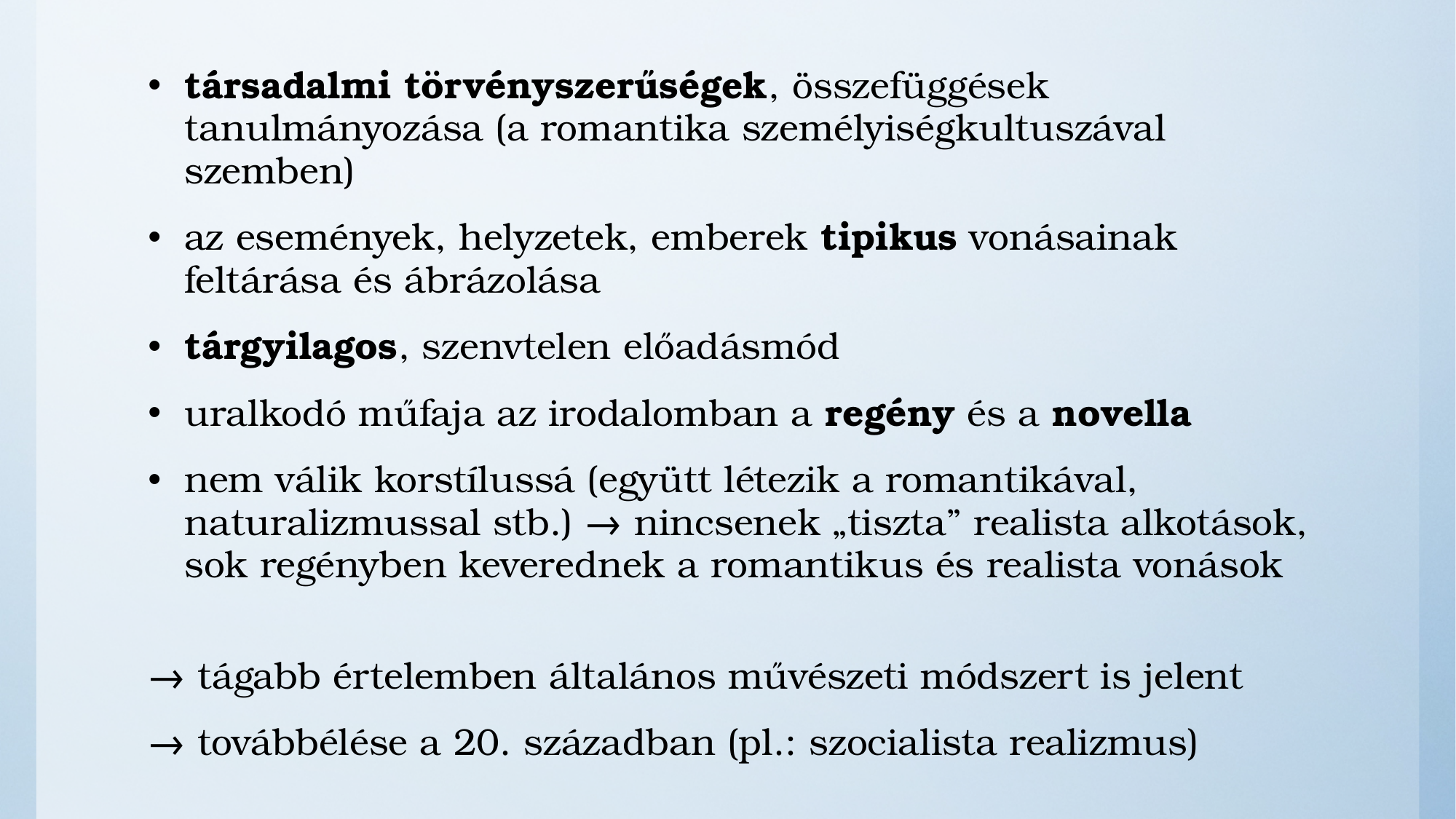

társadalmi törvényszerűségek, összefüggések tanulmányozása (a romantika személyiségkultuszával szemben)
az események, helyzetek, emberek tipikus vonásainak feltárása és ábrázolása
tárgyilagos, szenvtelen előadásmód
uralkodó műfaja az irodalomban a regény és a novella
nem válik korstílussá (együtt létezik a romantikával, naturalizmussal stb.) → nincsenek „tiszta” realista alkotások, sok regényben keverednek a romantikus és realista vonások

→ tágabb értelemben általános művészeti módszert is jelent
→ továbbélése a 20. században (pl.: szocialista realizmus)